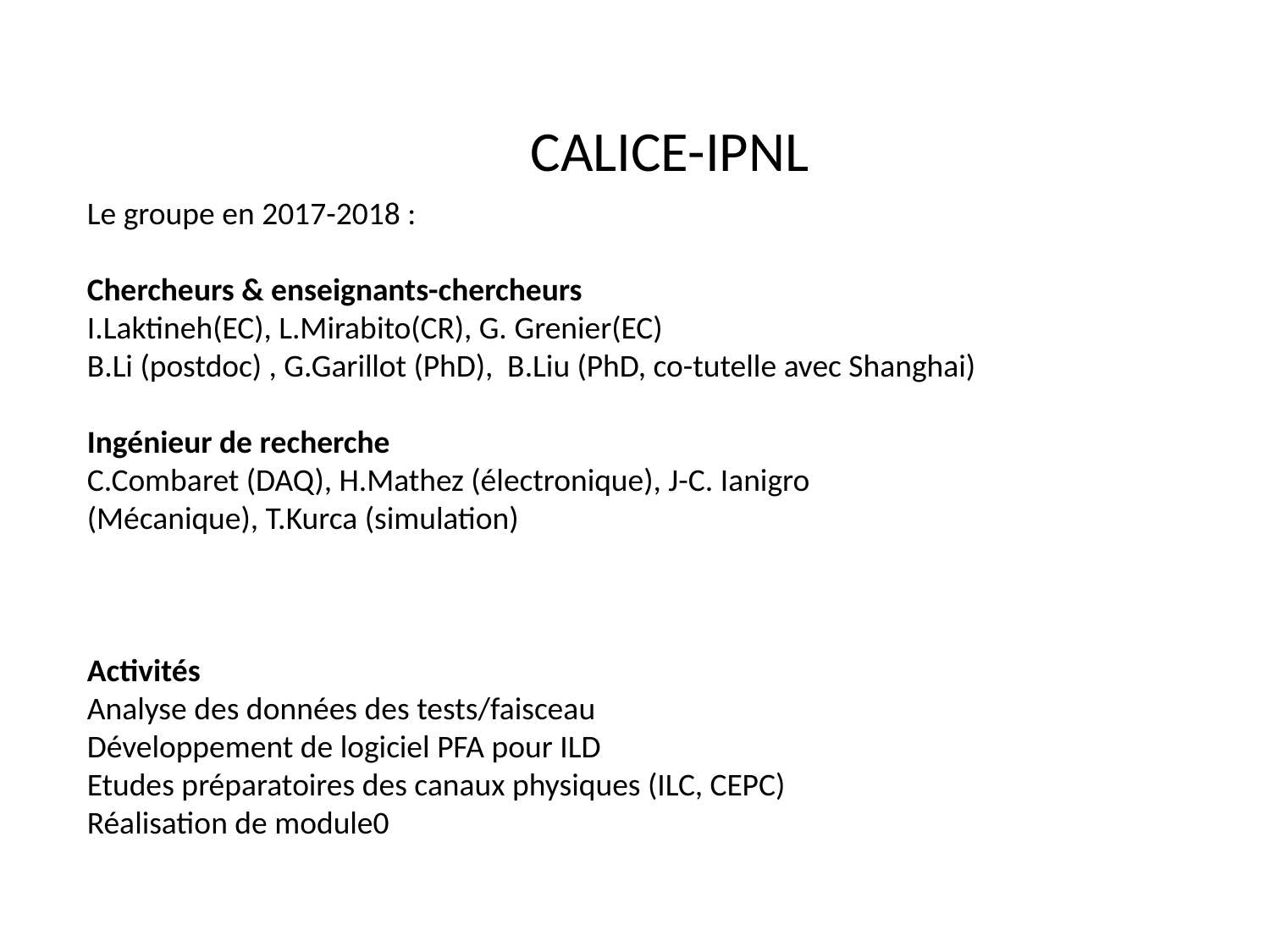

CALICE-IPNL
Le groupe en 2017-2018 :

Chercheurs & enseignants-chercheurs
I.Laktineh(EC), L.Mirabito(CR), G. Grenier(EC)
B.Li (postdoc) , G.Garillot (PhD),  B.Liu (PhD, co-tutelle avec Shanghai)

Ingénieur de recherche
C.Combaret (DAQ), H.Mathez (électronique), J-C. Ianigro (Mécanique), T.Kurca (simulation)

Activités
Analyse des données des tests/faisceau
Développement de logiciel PFA pour ILD
Etudes préparatoires des canaux physiques (ILC, CEPC)
Réalisation de module0